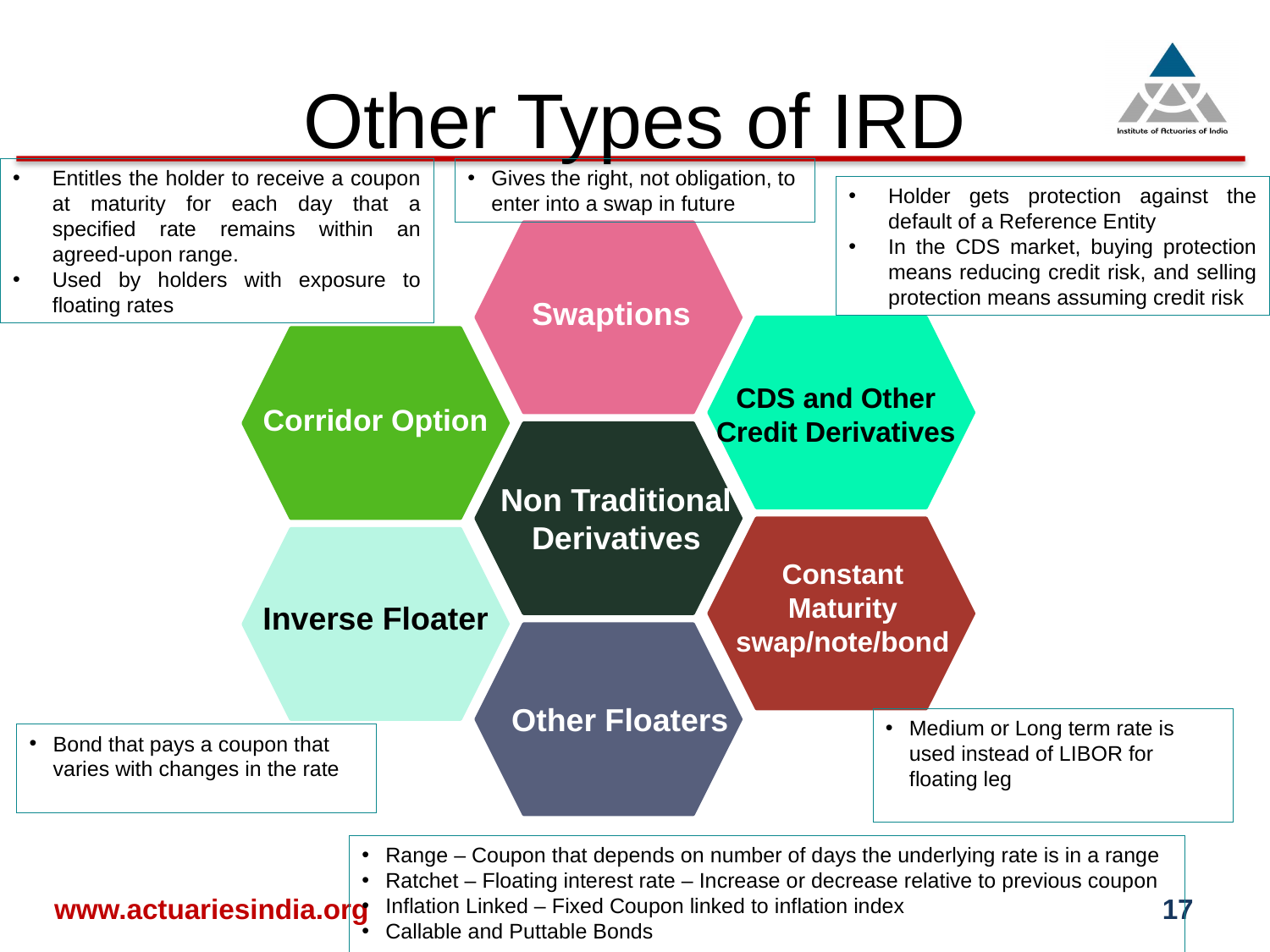

# Other Types of IRD
Entitles the holder to receive a coupon at maturity for each day that a specified rate remains within an agreed-upon range.
Used by holders with exposure to floating rates

Corridor Option
Gives the right, not obligation, to enter into a swap in future

Swaptions
Holder gets protection against the default of a Reference Entity
In the CDS market, buying protection means reducing credit risk, and selling protection means assuming credit risk

CDS and Other Credit Derivatives

Non Traditional
Derivatives

Constant Maturity swap/note/bond
Medium or Long term rate is used instead of LIBOR for floating leg

Inverse Floater
Bond that pays a coupon that varies with changes in the rate

Other Floaters
Range – Coupon that depends on number of days the underlying rate is in a range
Ratchet – Floating interest rate – Increase or decrease relative to previous coupon
Inflation Linked – Fixed Coupon linked to inflation index
Callable and Puttable Bonds

www.actuariesindia.org
17